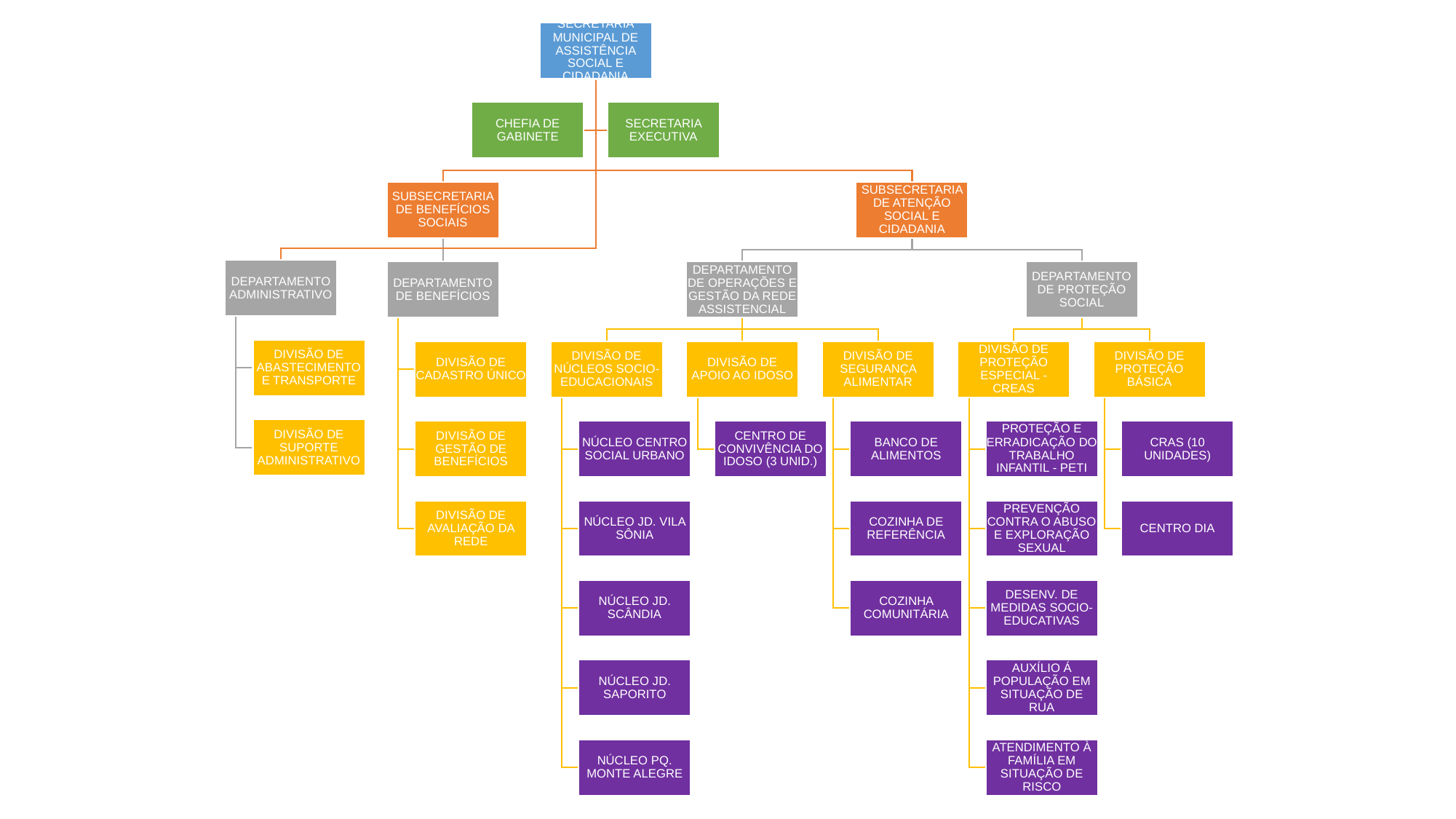

SECRETARIA MUNICIPAL DE ASSISTÊNCIA SOCIAL E CIDADANIA
DEPARTAMENTO ADMINISTRATIVO
DIVISÃO DE ABASTECIMENTO E TRANSPORTE
DIVISÃO DE SUPORTE ADMINISTRATIVO
SUBSECRETARIA DE BENEFÍCIOS SOCIAIS
DEPARTAMENTO DE BENEFÍCIOS
DIVISÃO DE CADASTRO ÚNICO
DIVISÃO DE GESTÃO DE BENEFÍCIOS
DIVISÃO DE AVALIAÇÃO DA REDE
SUBSECRETARIA DE ATENÇÃO SOCIAL E CIDADANIA
DEPARTAMENTO DE OPERAÇÕES E GESTÃO DA REDE ASSISTENCIAL
DIVISÃO DE NÚCLEOS SOCIO-EDUCACIONAIS
NÚCLEO CENTRO SOCIAL URBANO
NÚCLEO JD. VILA SÔNIA
NÚCLEO JD. SCÂNDIA
NÚCLEO JD. SAPORITO
NÚCLEO PQ. MONTE ALEGRE
DIVISÃO DE APOIO AO IDOSO
CENTRO DE CONVIVÊNCIA DO IDOSO (3 UNID.)
DIVISÃO DE SEGURANÇA ALIMENTAR
BANCO DE ALIMENTOS
COZINHA DE REFERÊNCIA
COZINHA COMUNITÁRIA
DEPARTAMENTO DE PROTEÇÃO SOCIAL
DIVISÃO DE PROTEÇÃO ESPECIAL - CREAS
PROTEÇÃO E ERRADICAÇÃO DO TRABALHO INFANTIL - PETI
PREVENÇÃO CONTRA O ABUSO E EXPLORAÇÃO SEXUAL
DESENV. DE MEDIDAS SOCIO-EDUCATIVAS
AUXÍLIO Á POPULAÇÃO EM SITUAÇÃO DE RUA
ATENDIMENTO À FAMÍLIA EM SITUAÇÃO DE RISCO
DIVISÃO DE PROTEÇÃO BÁSICA
CRAS (10 UNIDADES)
CENTRO DIA
CHEFIA DE GABINETE
SECRETARIA EXECUTIVA